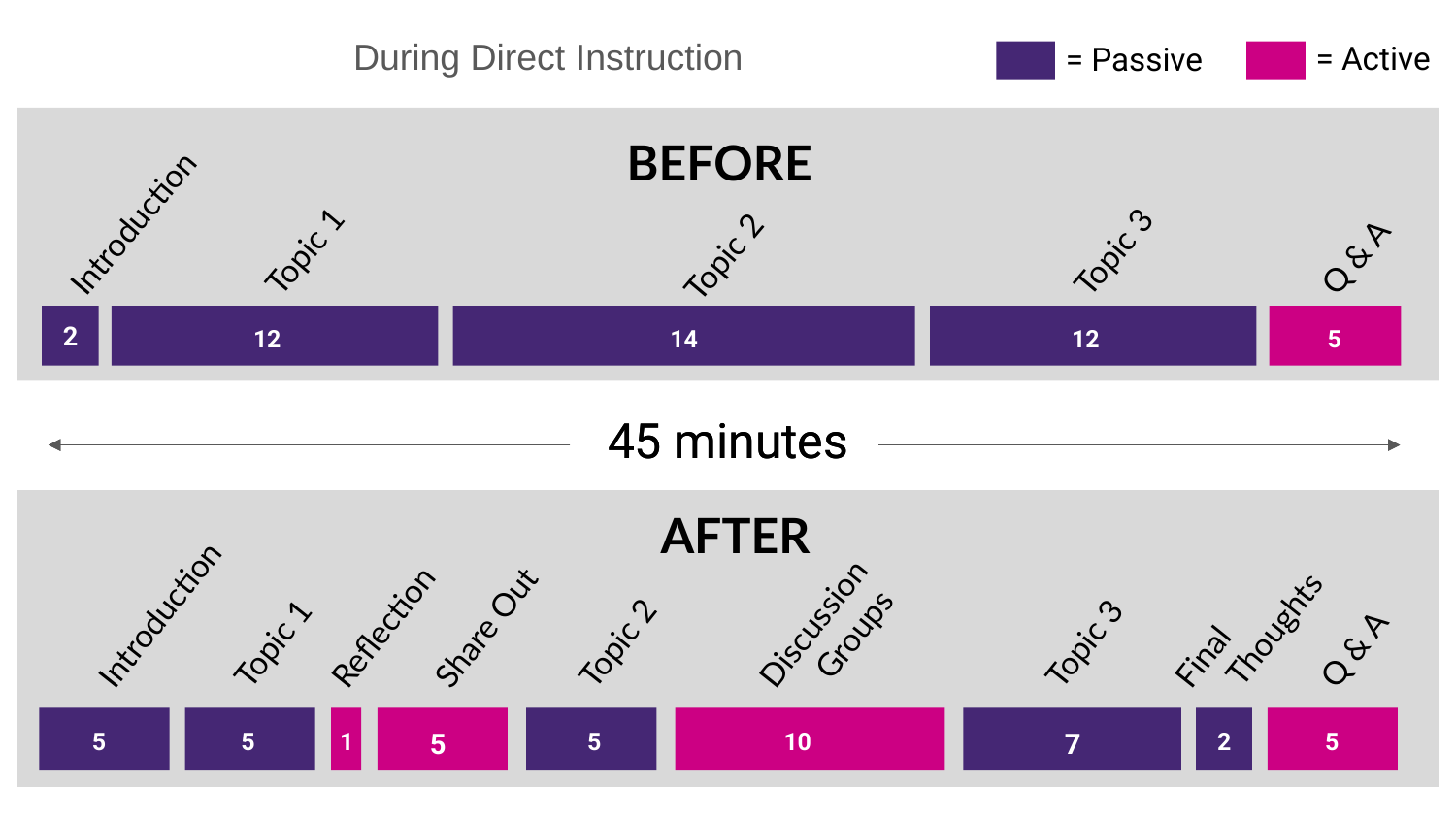

During Direct Instruction
 = Active

 = Passive

Active vs. Passive

BEFORE
Introduction
Topic 2
Topic 3
Topic 1
Q & A
2

12

14

12

5
45 minutes
45 minutes

AFTER
Final
    Thoughts
Introduction
Discussion
     Groups
Reflection
Share Out
Topic 2
Topic 3
Topic 1
Q & A

5
5
5
5
10
7
5
1
2